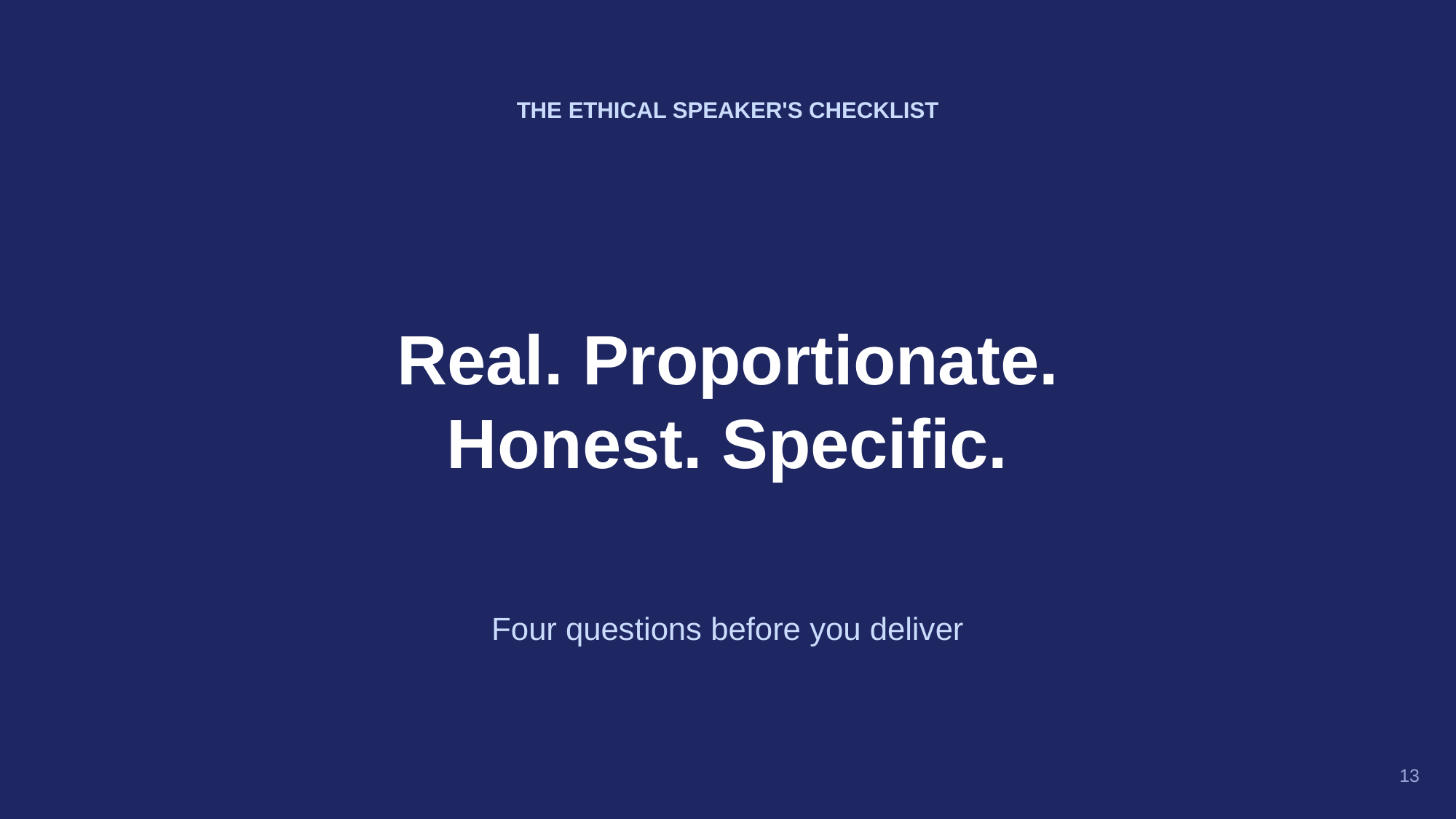

THE ETHICAL SPEAKER'S CHECKLIST
Real. Proportionate.
Honest. Specific.
Four questions before you deliver
13